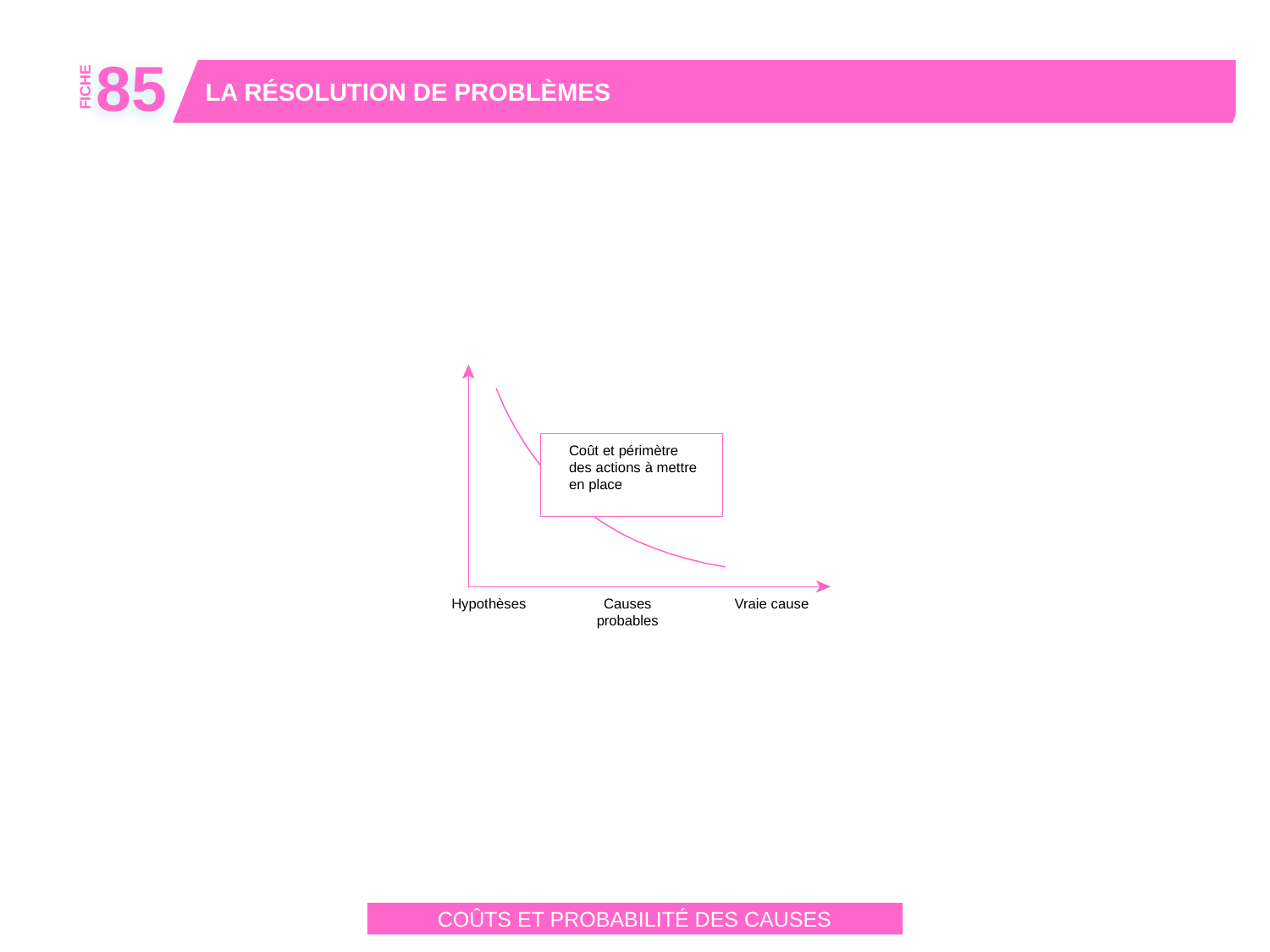

85

LA RÉSOLUTION DE PROBLÈMES
FICHE

Coût et périmètre
des actions à mettre
en place

Hypothèses
Causes
probables
Vraie cause
COÛTS ET PROBABILITÉ DES CAUSES